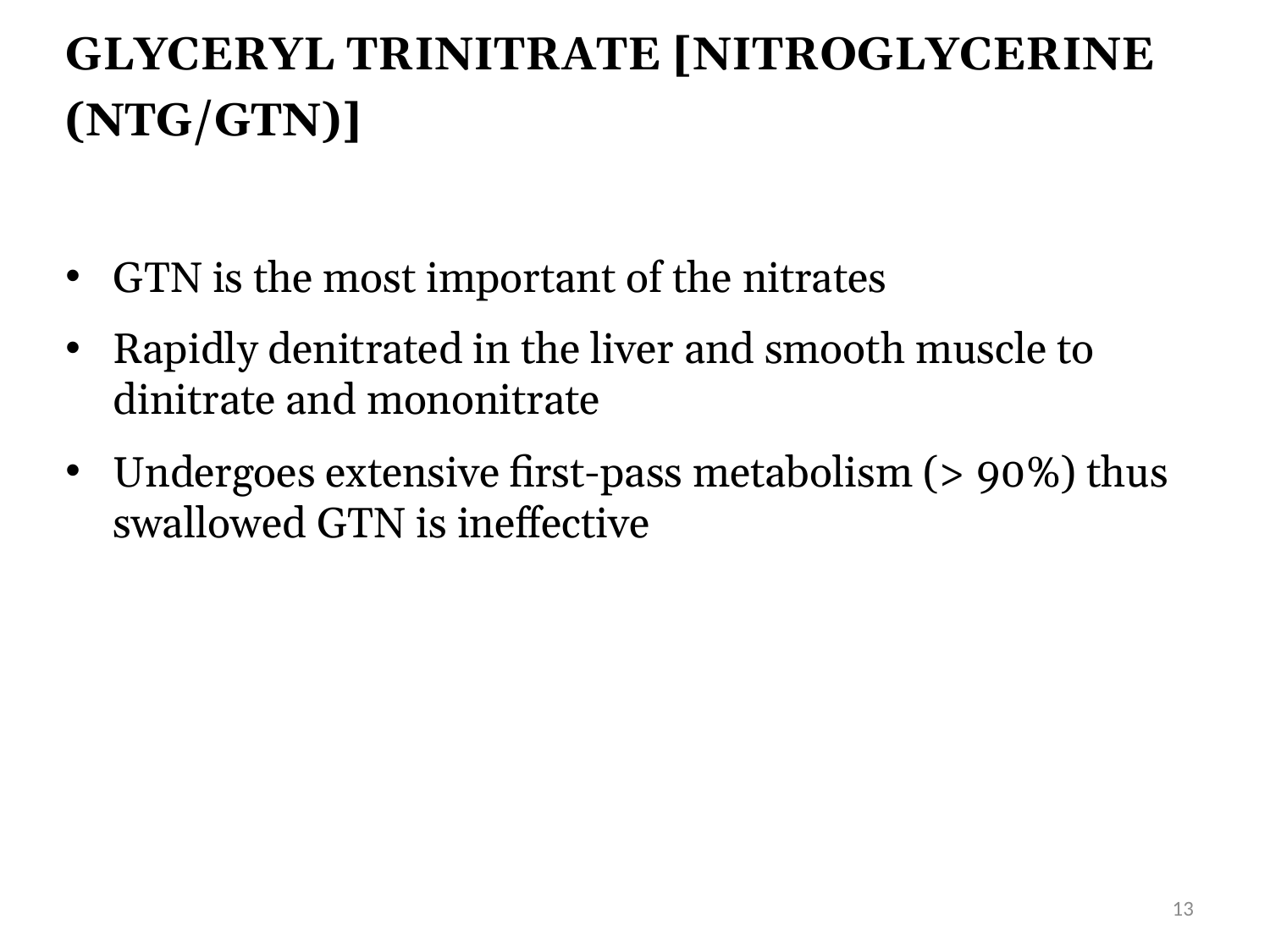

# Glyceryl trinitrate [Nitroglycerine (NTG/GTN)]
GTN is the most important of the nitrates
Rapidly denitrated in the liver and smooth muscle to dinitrate and mononitrate
Undergoes extensive first-pass metabolism (> 90%) thus swallowed GTN is ineffective
13